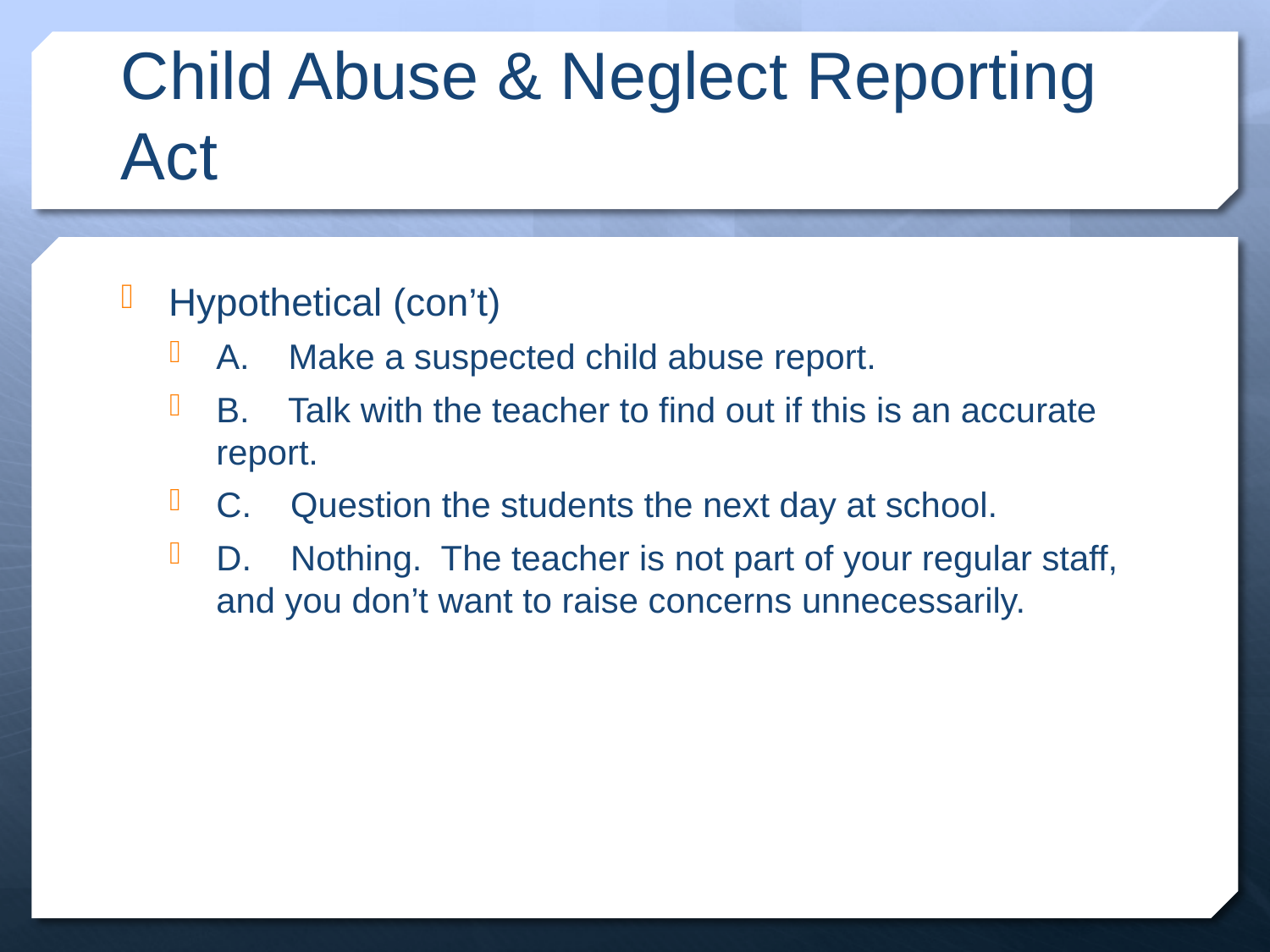

# Child Abuse & Neglect Reporting Act
Hypothetical (con’t)
A.    Make a suspected child abuse report.
B.    Talk with the teacher to find out if this is an accurate report.
C.    Question the students the next day at school.
D.    Nothing.  The teacher is not part of your regular staff, and you don’t want to raise concerns unnecessarily.